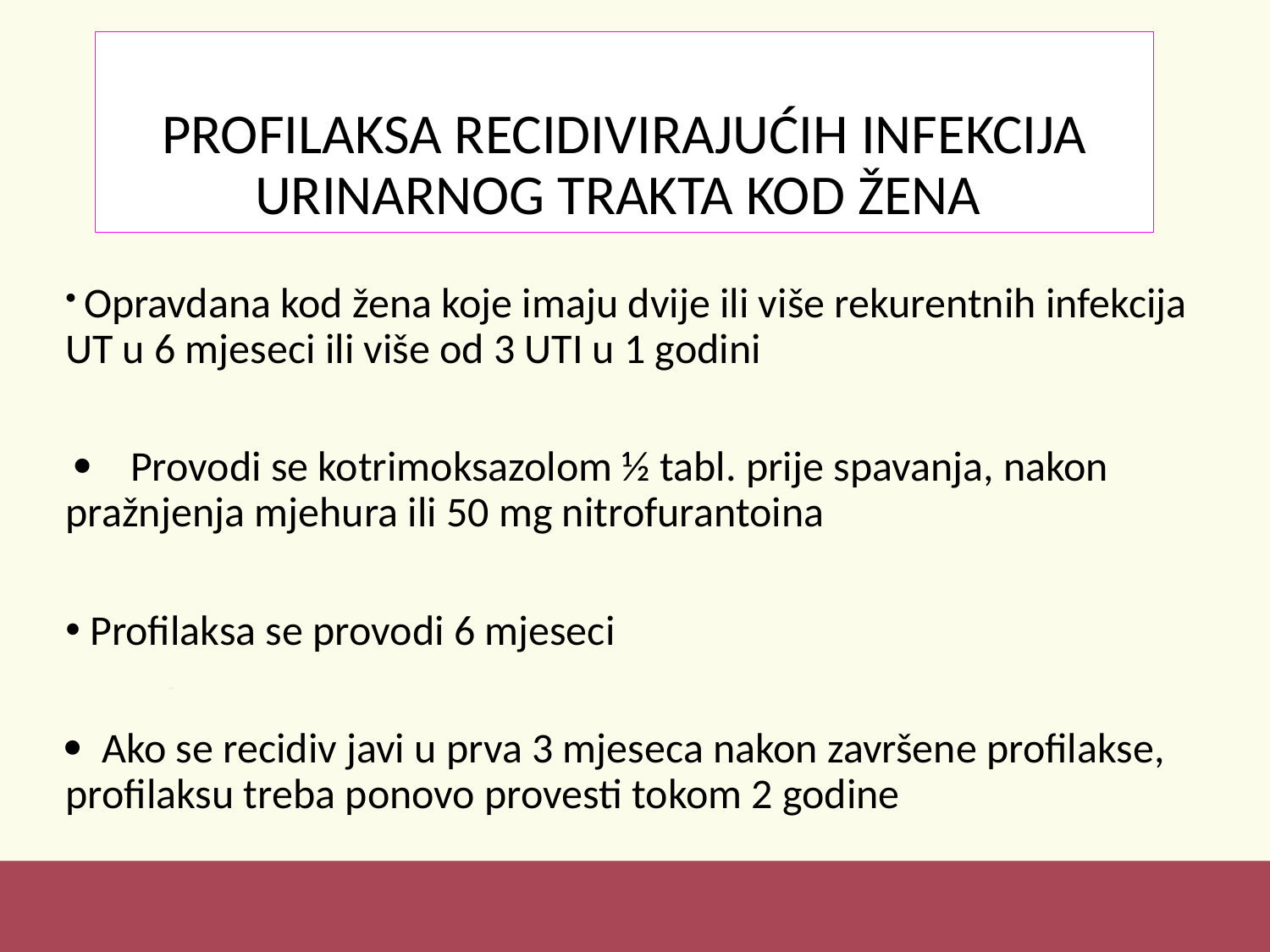

# PROFILAKSA RECIDIVIRAJUĆIH INFEKCIJA URINARNOG TRAKTA KOD ŽENA
 Opravdana kod žena koje imaju dvije ili više rekurentnih infekcija UT u 6 mjeseci ili više od 3 UTI u 1 godini

 •    Provodi se kotrimoksazolom ½ tabl. prije spavanja, nakon pražnjenja mjehura ili 50 mg nitrofurantoina

 Profilaksa se provodi 6 mjeseci

•  Ako se recidiv javi u prva 3 mjeseca nakon završene profilakse, profilaksu treba ponovo provesti tokom 2 godine